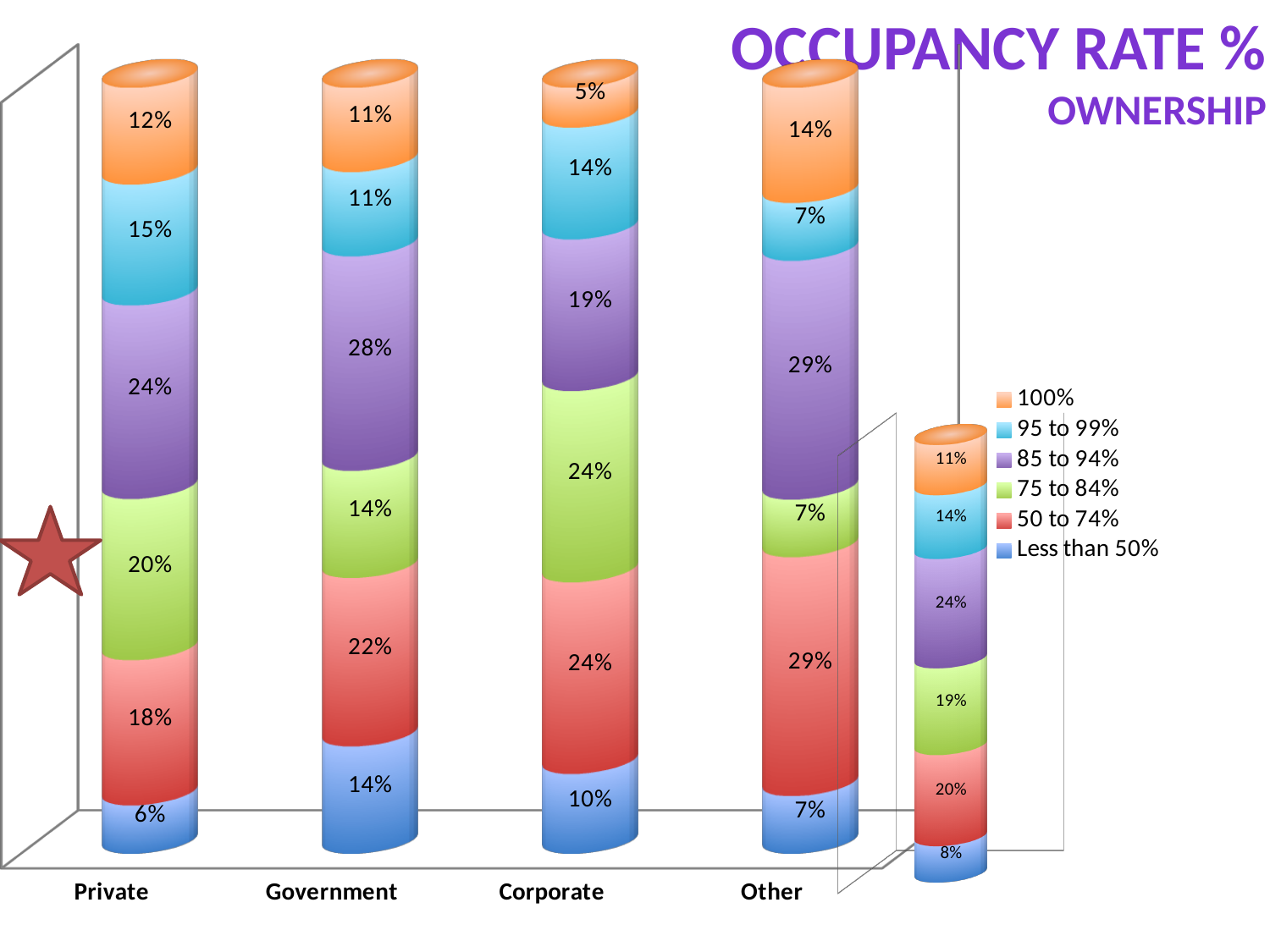

Occupancy RATE %
Ownership

[unsupported chart]

[unsupported chart]